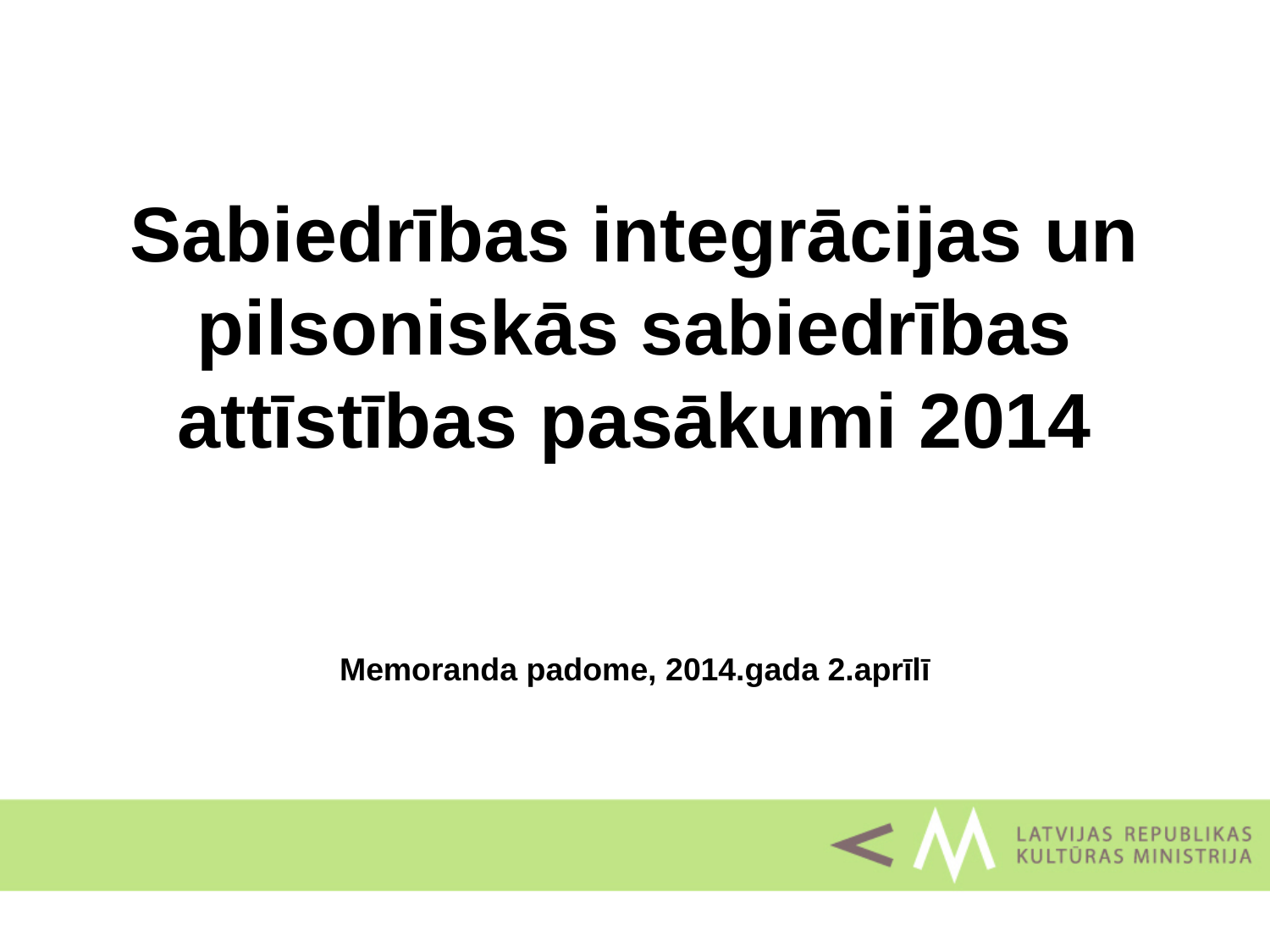

# Sabiedrības integrācijas un pilsoniskās sabiedrības attīstības pasākumi 2014 Memoranda padome, 2014.gada 2.aprīlī